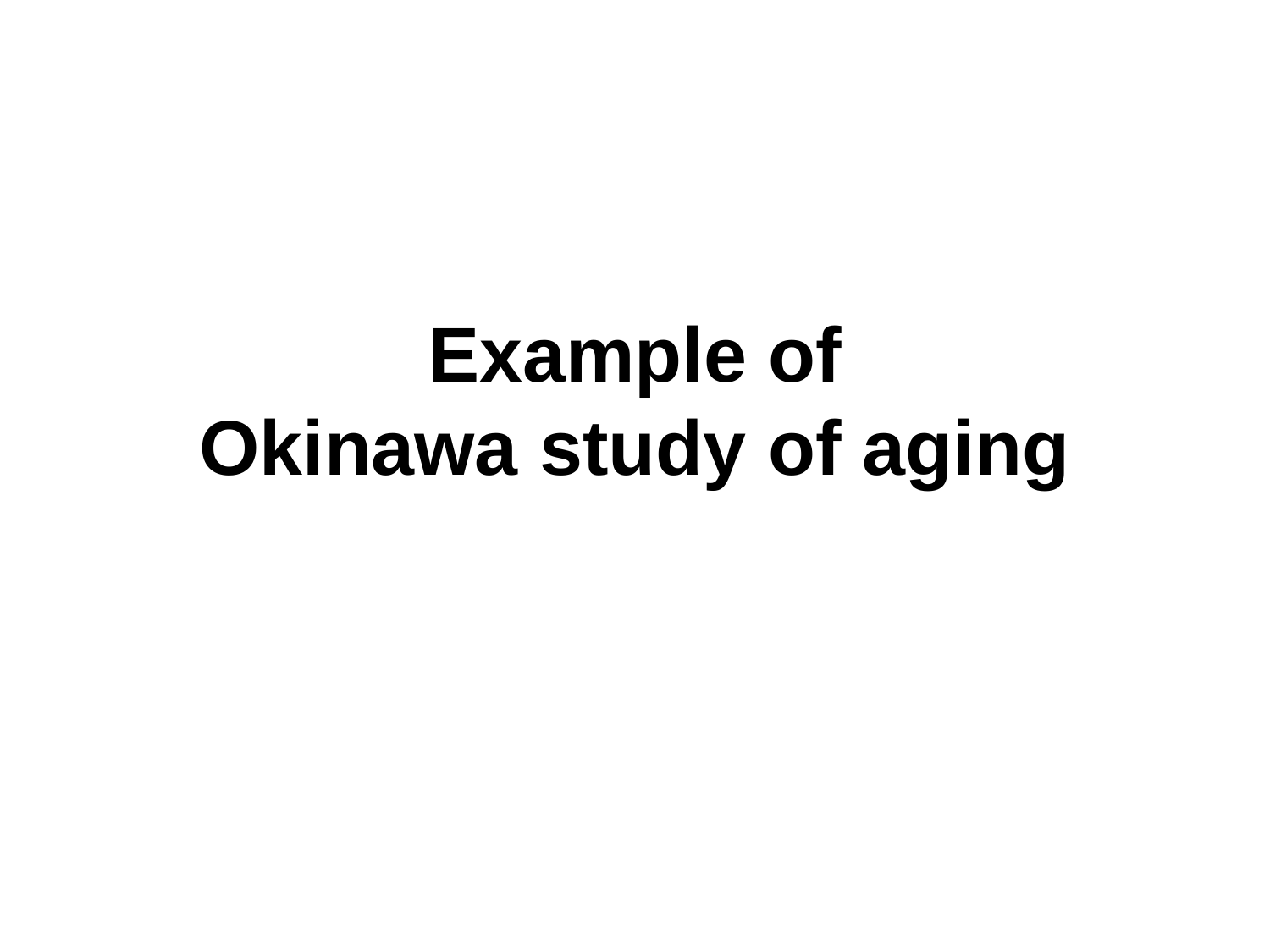

# Example of Okinawa study of aging